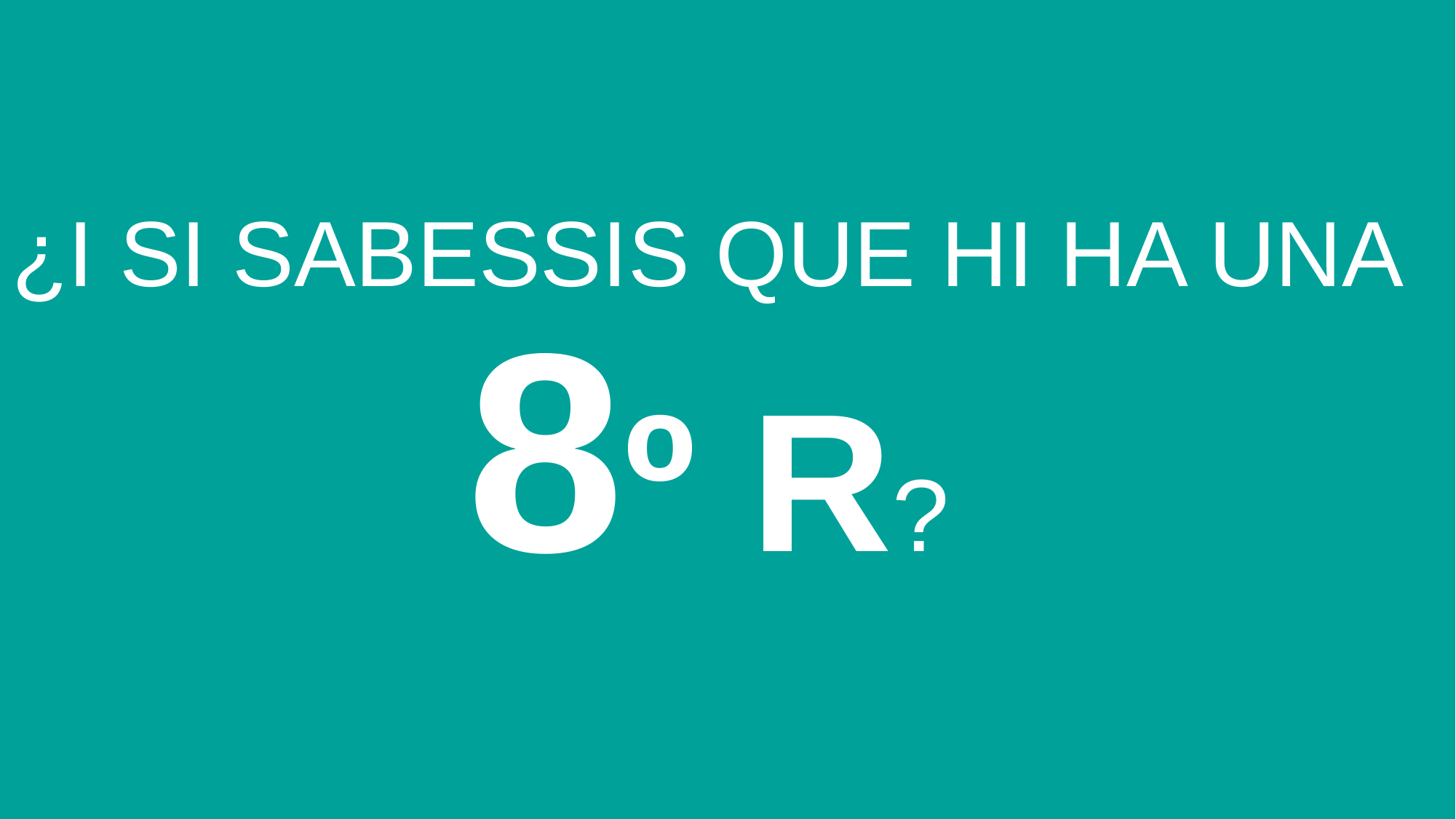

¿I SI SABESSIS QUE HI HA UNA
8º R?